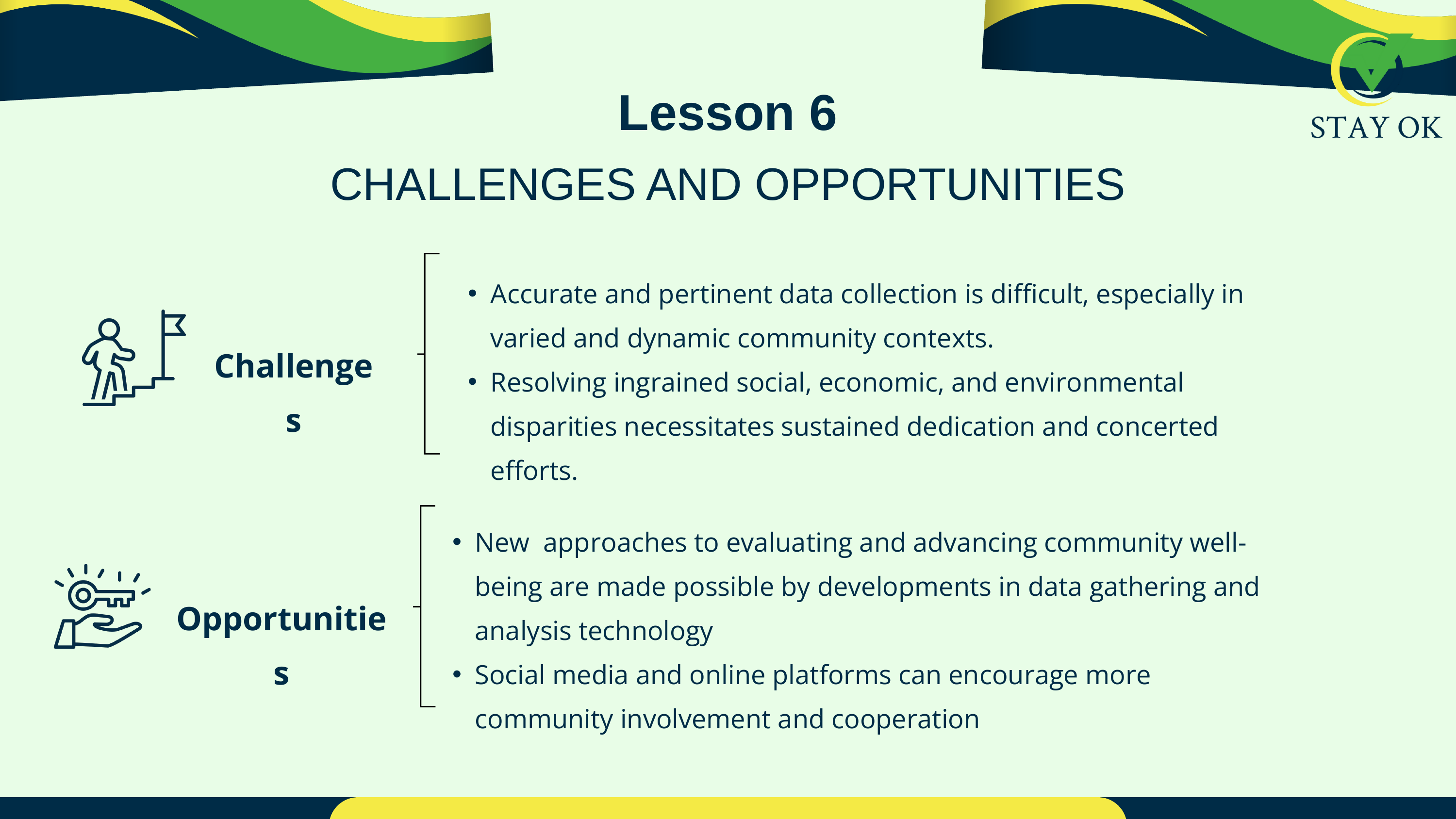

Lesson 6
CHALLENGES AND OPPORTUNITIES

Accurate and pertinent data collection is difficult, especially in varied and dynamic community contexts.
Resolving ingrained social, economic, and environmental disparities necessitates sustained dedication and concerted efforts.

Challenges

New  approaches to evaluating and advancing community well-being are made possible by developments in data gathering and analysis technology
Social media and online platforms can encourage more community involvement and cooperation

Opportunities